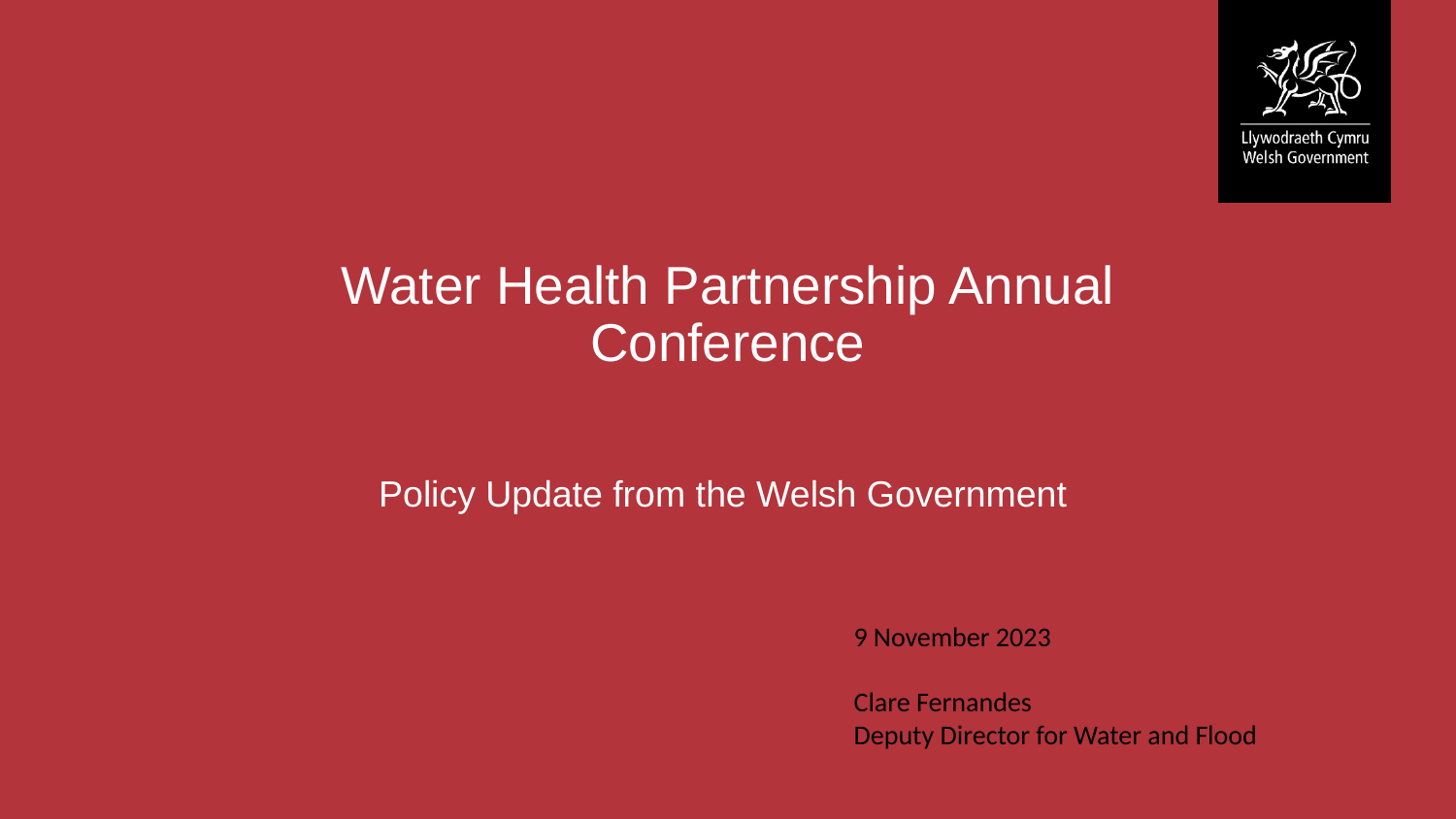

# Water Health Partnership Annual Conference

Policy Update from the Welsh Government
9 November 2023

Clare Fernandes
Deputy Director for Water and Flood